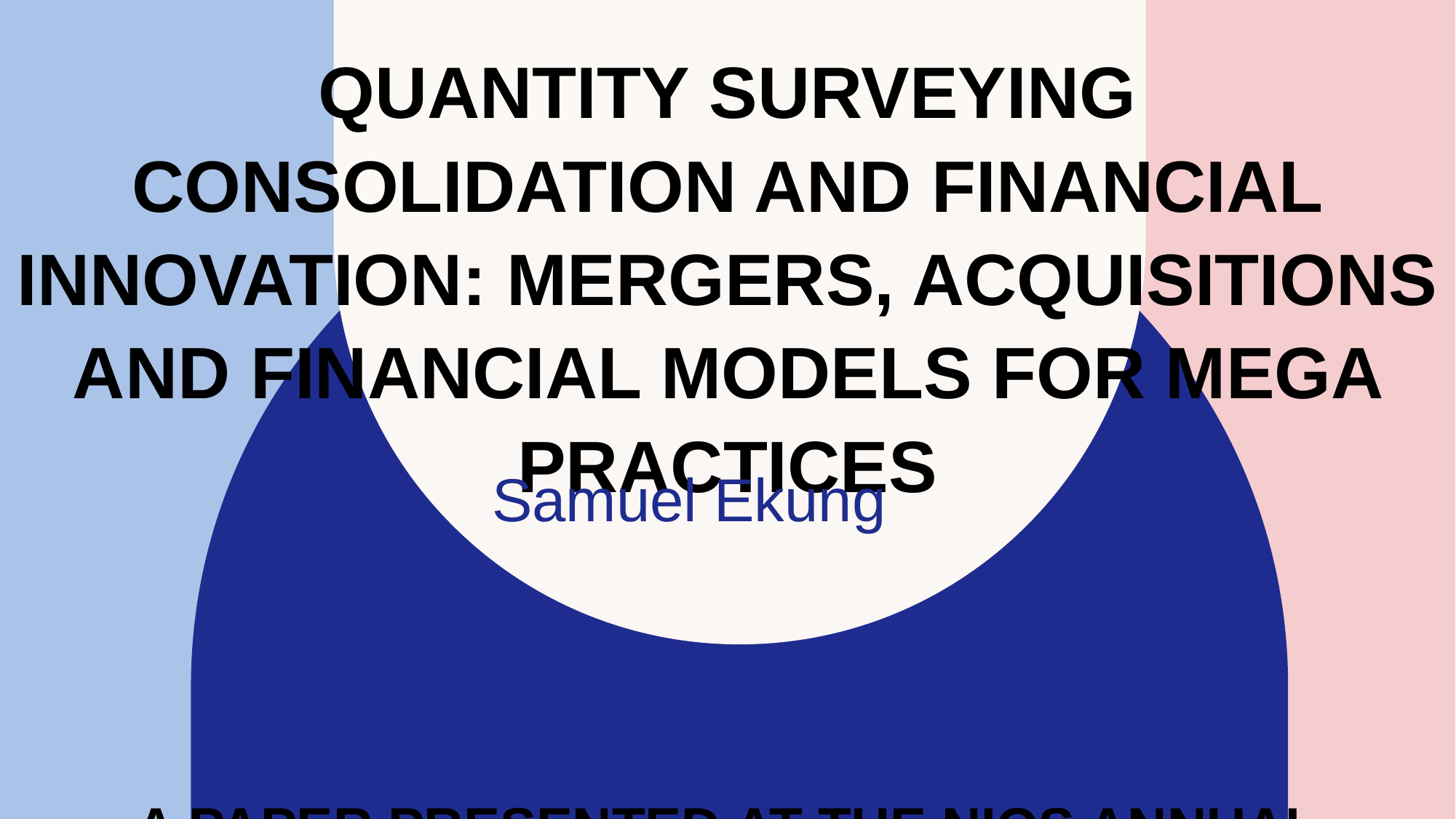

# Quantity Surveying Consolidation and Financial Innovation: Mergers, Acquisitions and Financial Models for Mega Practices a paper presented at the niqs annual general meeting, gardencity 2024

Samuel Ekung